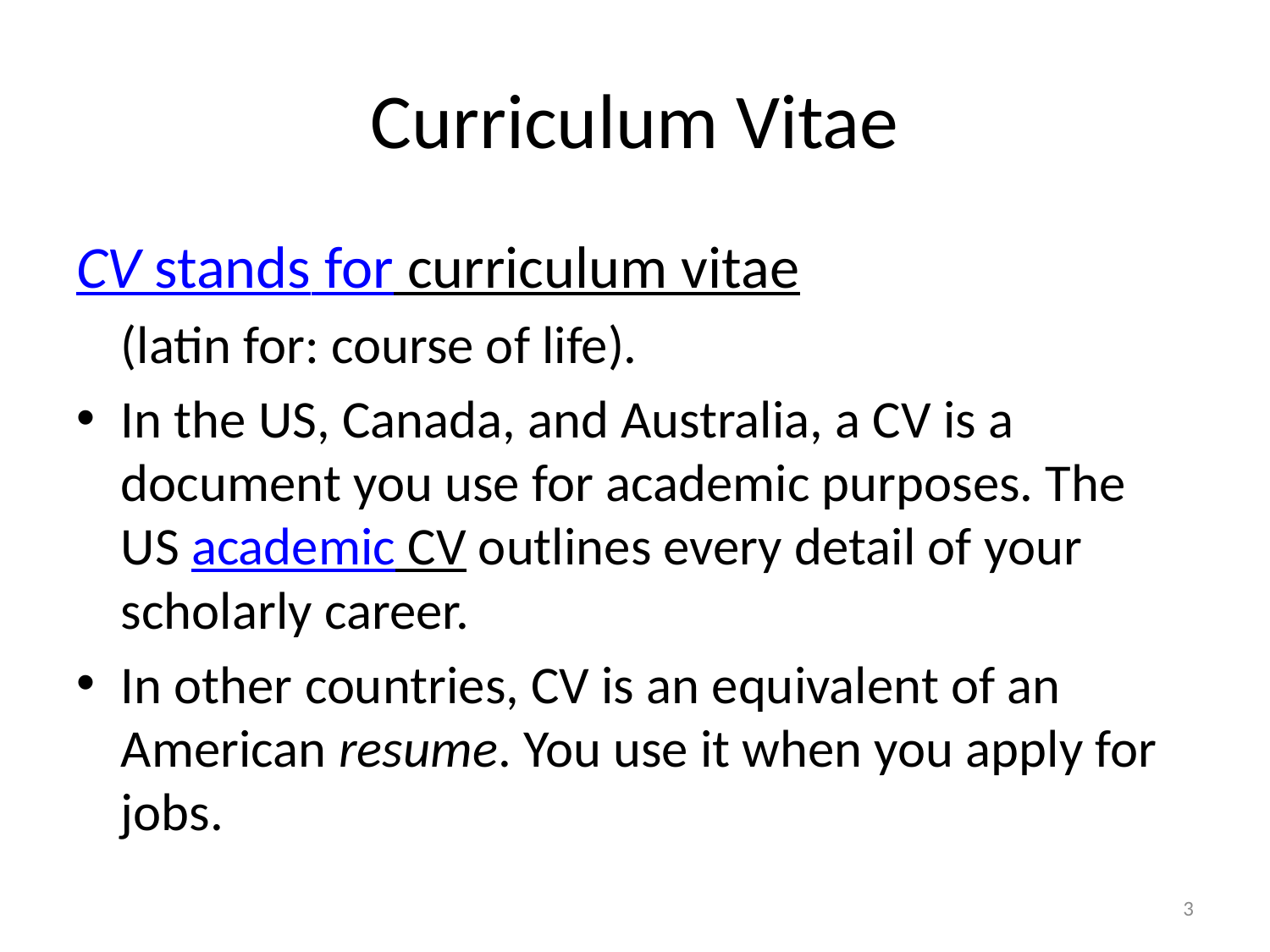

# Curriculum Vitae
	CV stands for curriculum vitae
	(latin for: course of life).
In the US, Canada, and Australia, a CV is a document you use for academic purposes. The US academic CV outlines every detail of your scholarly career.
In other countries, CV is an equivalent of an American resume. You use it when you apply for jobs.

3